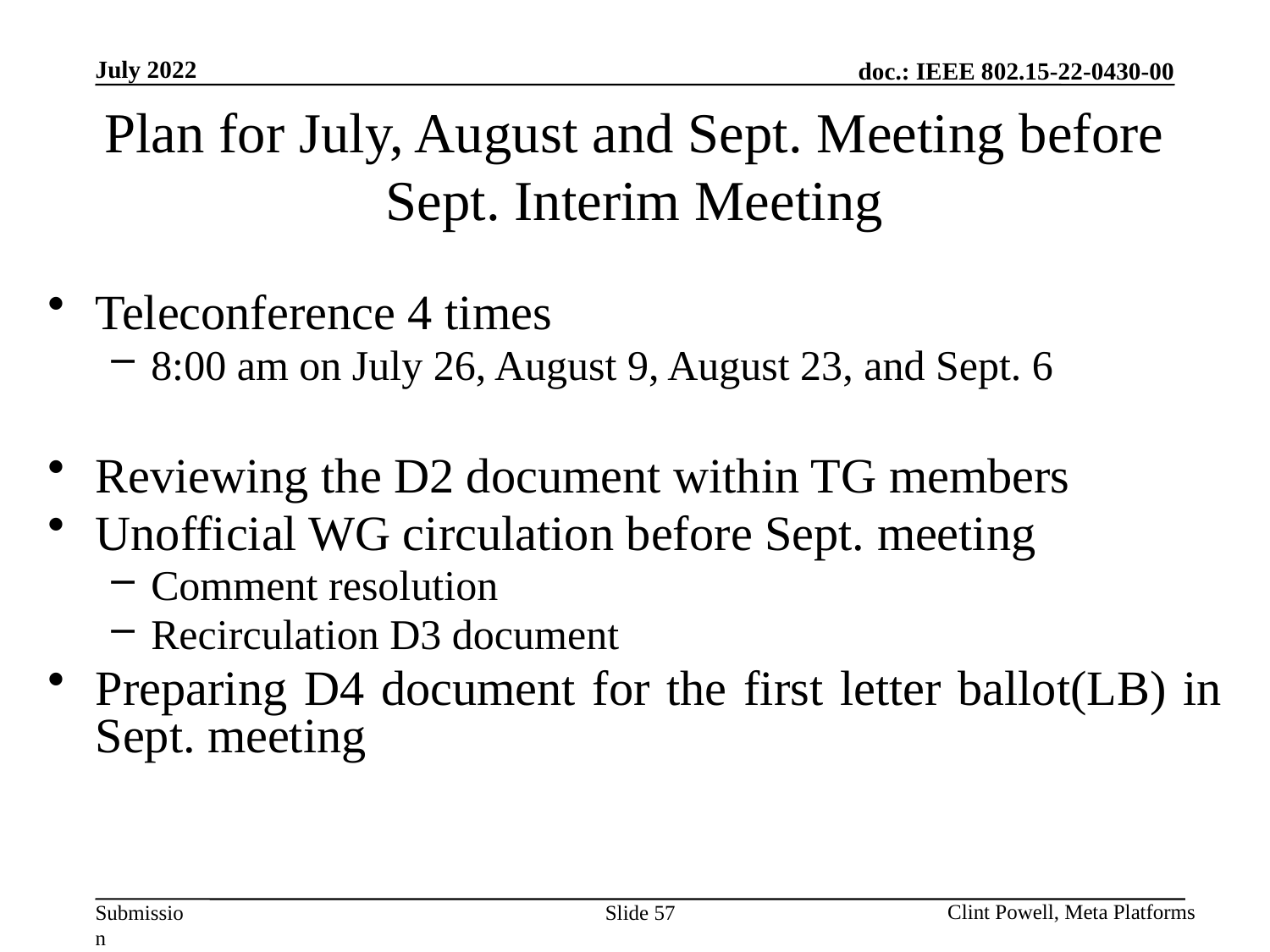

July 2022
# Plan for July, August and Sept. Meeting before Sept. Interim Meeting
Teleconference 4 times
8:00 am on July 26, August 9, August 23, and Sept. 6

Reviewing the D2 document within TG members
Unofficial WG circulation before Sept. meeting
Comment resolution
Recirculation D3 document
Preparing D4 document for the first letter ballot(LB) in Sept. meeting
Clint Powell, Meta Platforms
Slide 57